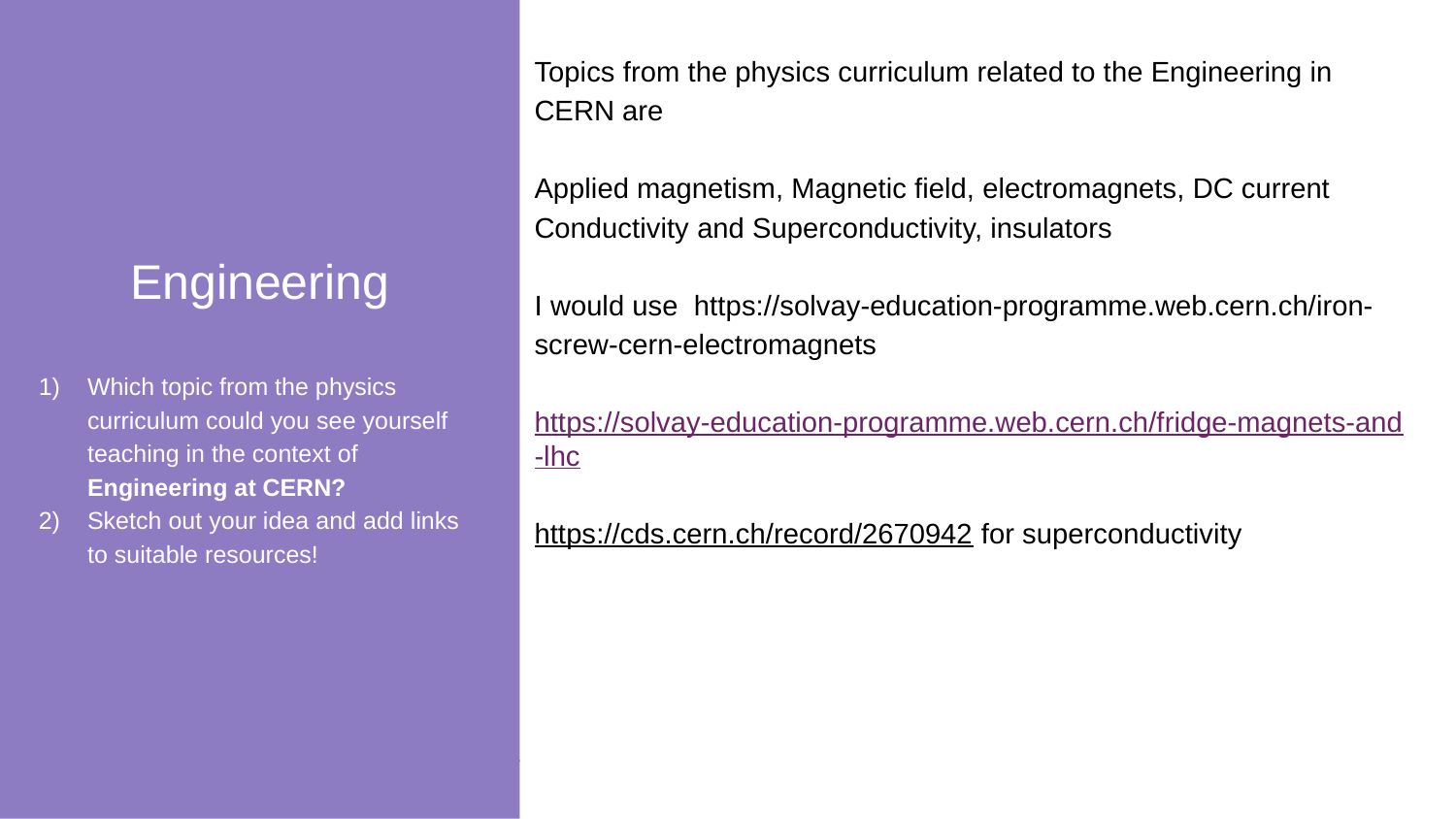

Engineering

Which topic from the physics curriculum could you see yourself teaching in the context of Engineering at CERN?
Sketch out your idea and add links to suitable resources!

Topics from the physics curriculum related to the Engineering in CERN are

Applied magnetism, Magnetic field, electromagnets, DC current
Conductivity and Superconductivity, insulators

I would use  https://solvay-education-programme.web.cern.ch/iron-screw-cern-electromagnets

https://solvay-education-programme.web.cern.ch/fridge-magnets-and-lhc

https://cds.cern.ch/record/2670942 for superconductivity